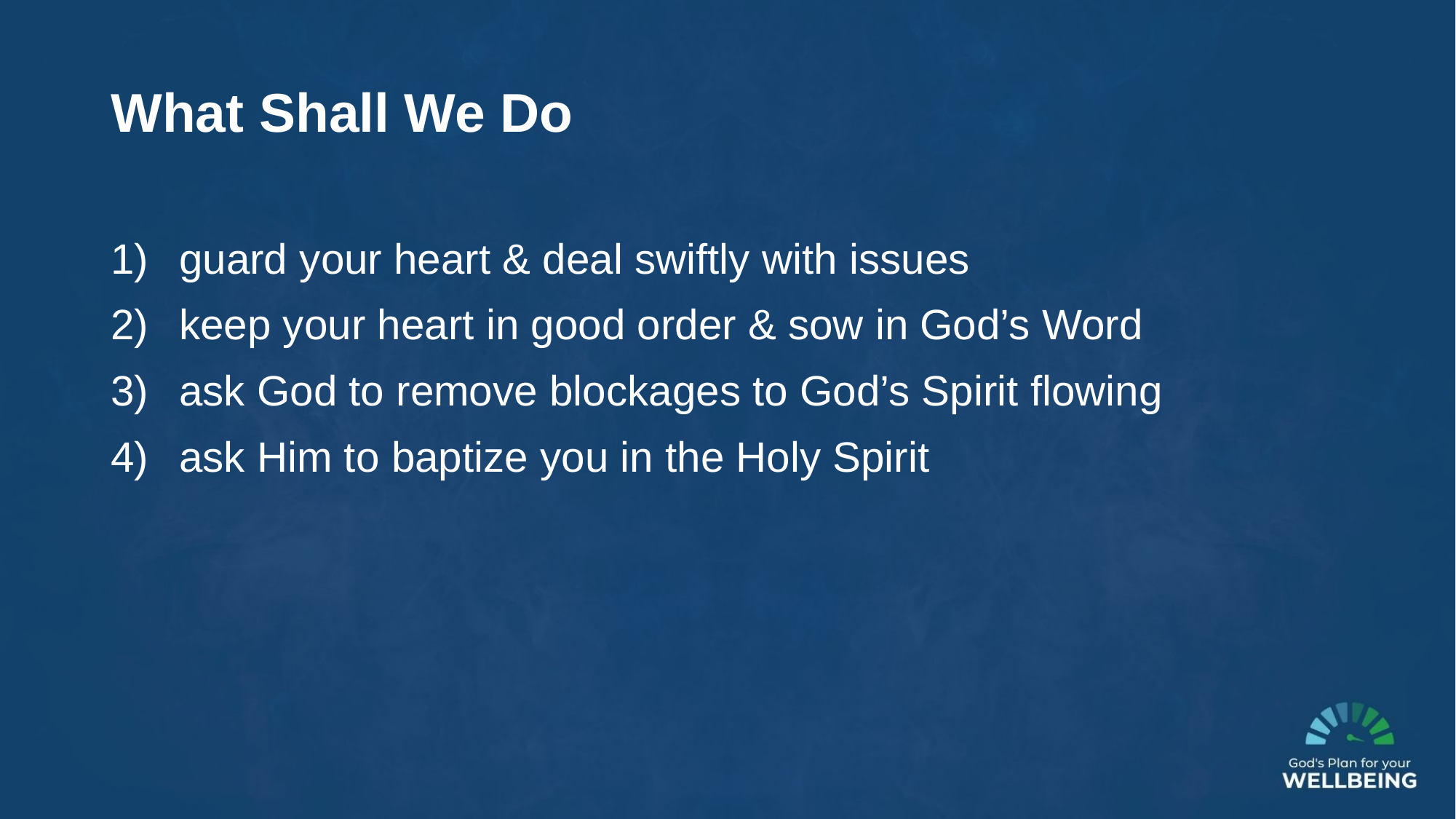

What Shall We Do

guard your heart & deal swiftly with issues
keep your heart in good order & sow in God’s Word
ask God to remove blockages to God’s Spirit flowing
ask Him to baptize you in the Holy Spirit